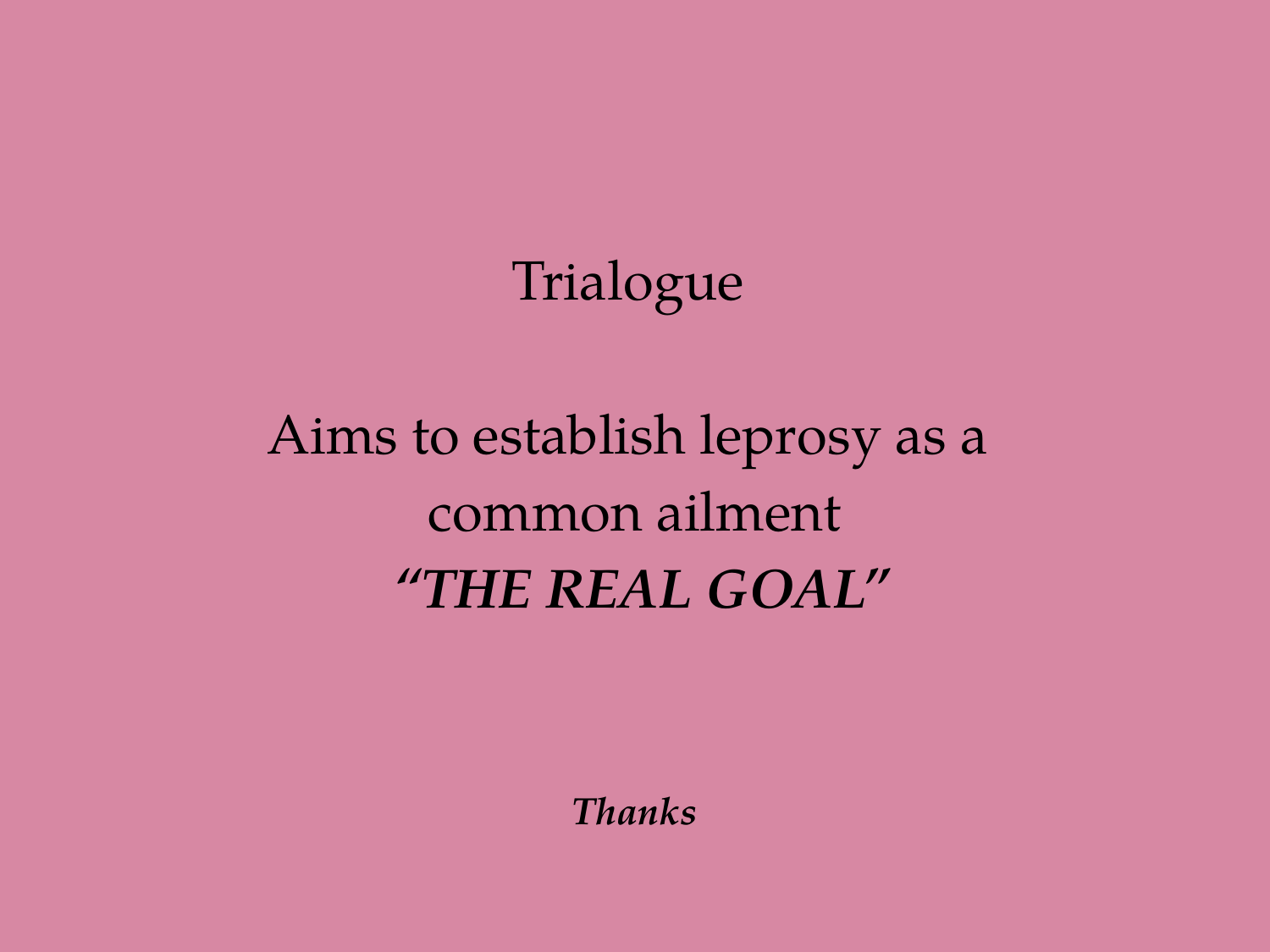

#

Trialogue

Aims to establish leprosy as a
common ailment
 “THE REAL GOAL”

Thanks